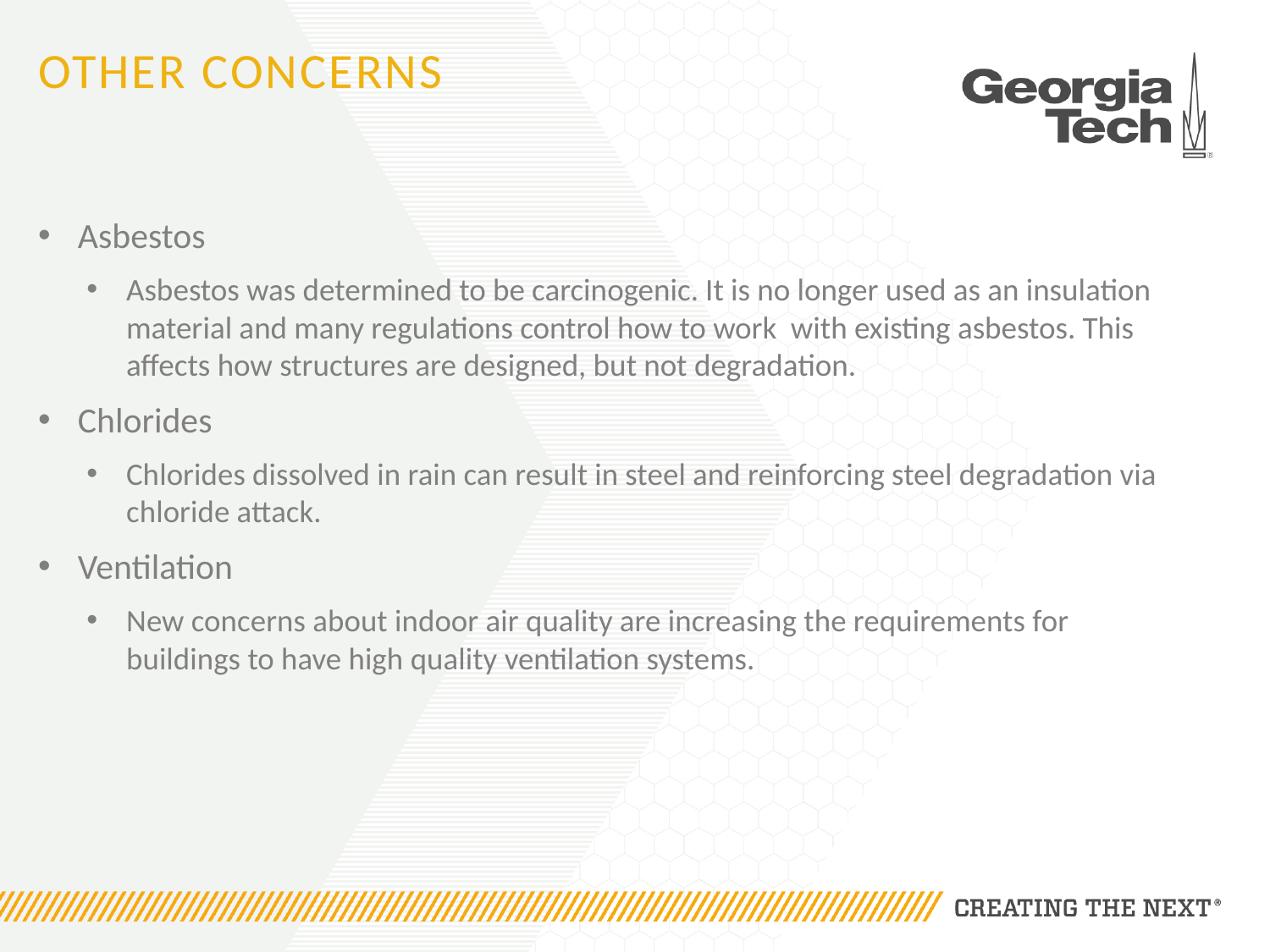

# Other concerns
Asbestos
Asbestos was determined to be carcinogenic. It is no longer used as an insulation material and many regulations control how to work  with existing asbestos. This affects how structures are designed, but not degradation.
Chlorides
Chlorides dissolved in rain can result in steel and reinforcing steel degradation via chloride attack.
Ventilation
New concerns about indoor air quality are increasing the requirements for buildings to have high quality ventilation systems.